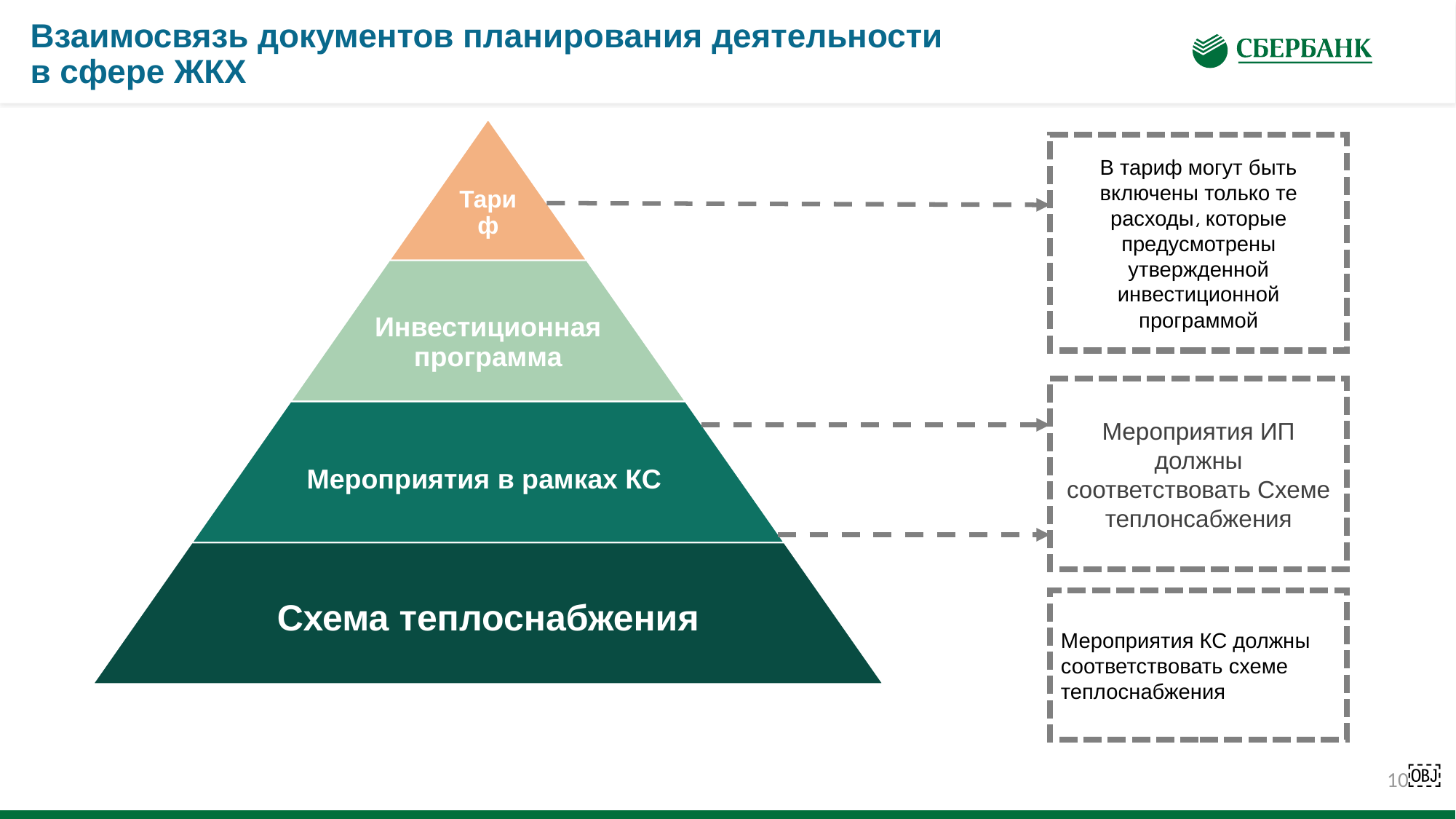

Взаимосвязь документов планирования деятельности
в сфере ЖКХ
Тариф
Инвестиционная программа
Мероприятия в рамках КС
Схема теплоснабжения
В тариф могут быть включены только те расходы, которые предусмотрены утвержденной инвестиционной программой
Мероприятия ИП должны соответствовать Схеме теплонсабжения
Мероприятия КС должны соответствовать схеме теплоснабжения